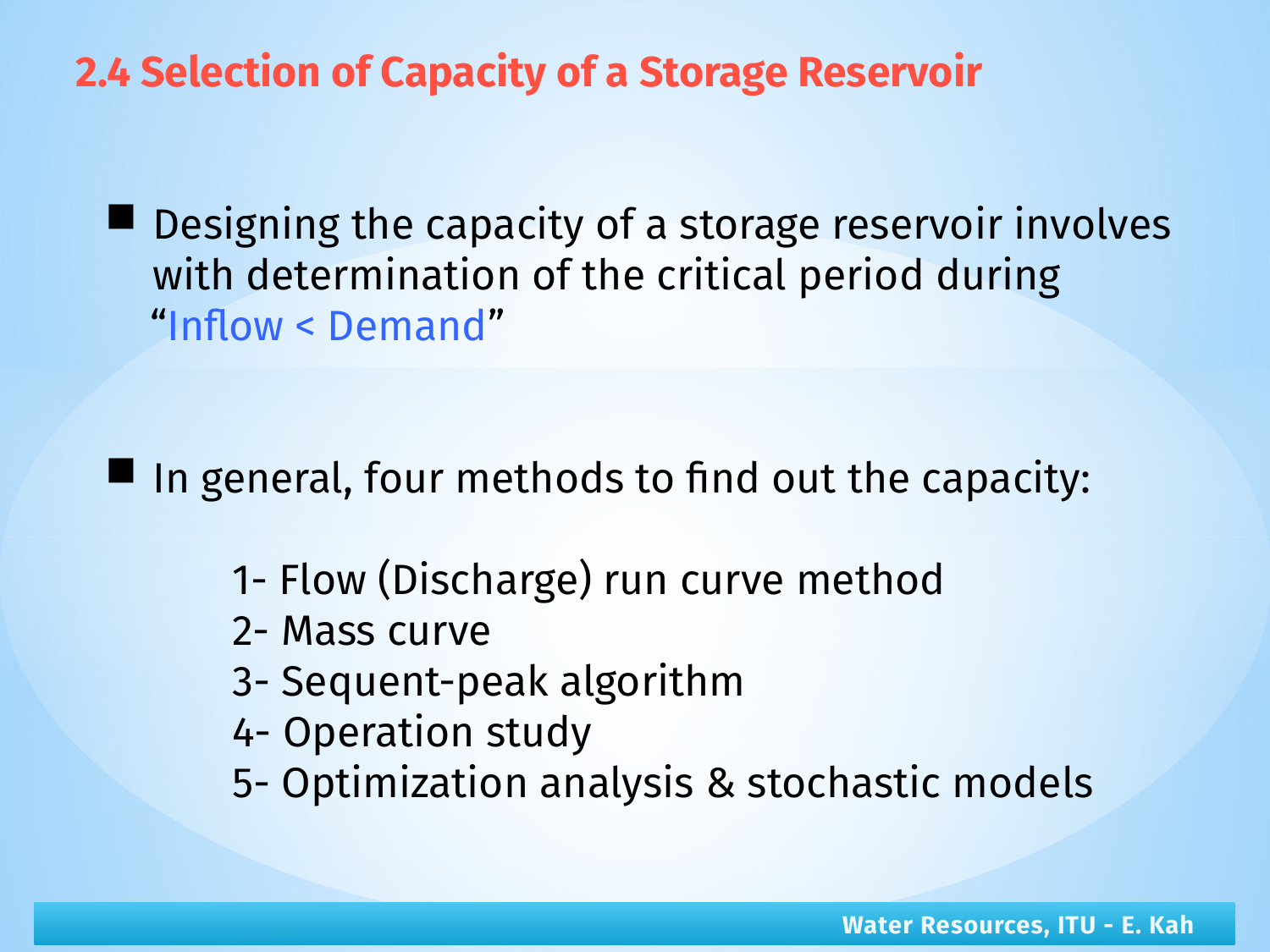

2.4 Selection of Capacity of a Storage Reservoir

Designing the capacity of a storage reservoir involves with determination of the critical period during
    “Inflow < Demand”

In general, four methods to find out the capacity:

	1- Flow (Discharge) run curve method
	2- Mass curve
	3- Sequent-peak algorithm
	4- Operation study
	5- Optimization analysis & stochastic models
Water Resources, ITU - E. Kahya